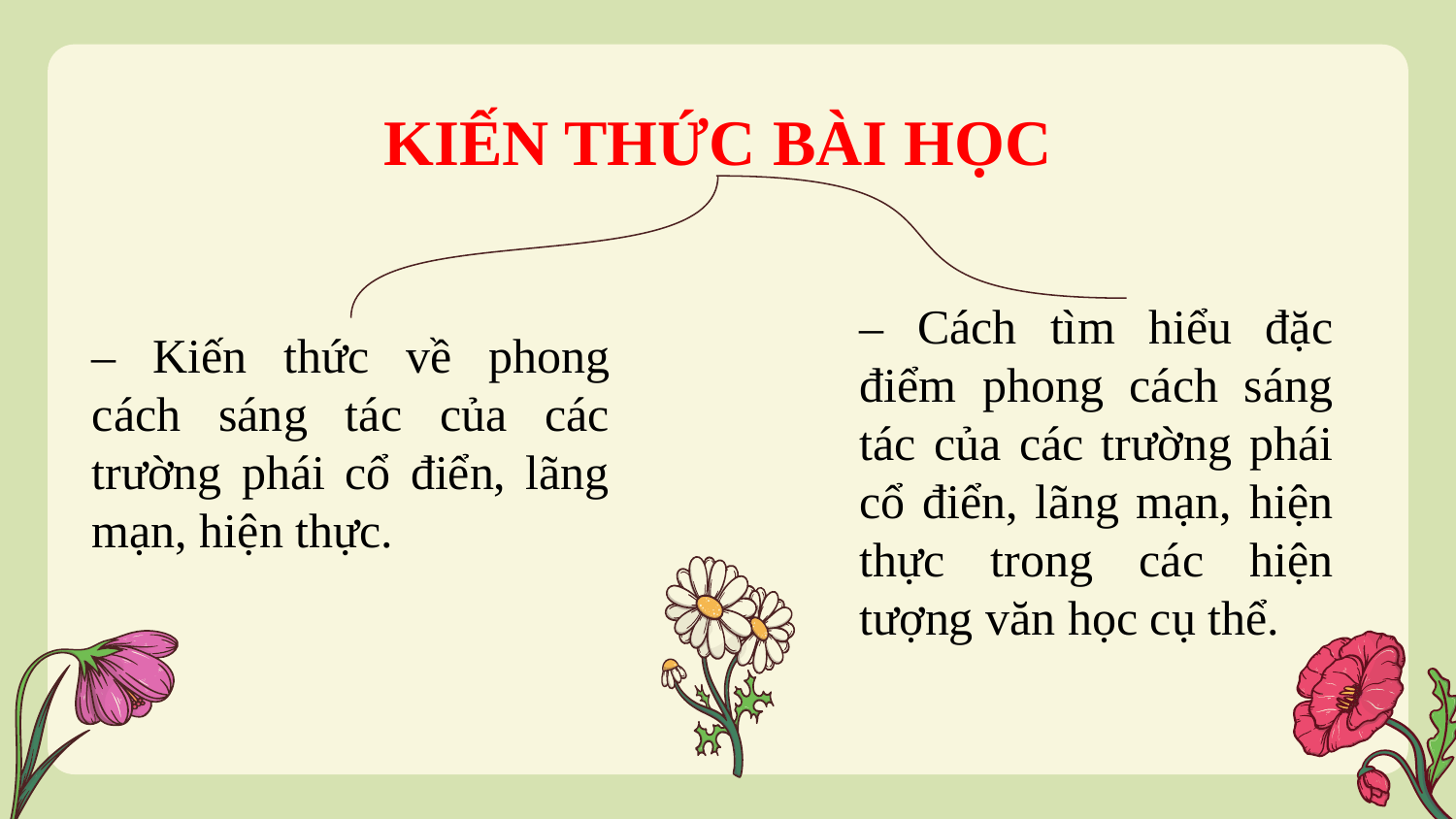

#
KIẾN THỨC BÀI HỌC
– Cách tìm hiểu đặc điểm phong cách sáng tác của các trường phái cổ điển, lãng mạn, hiện thực trong các hiện tượng văn học cụ thể.
– Kiến thức về phong cách sáng tác của các trường phái cổ điển, lãng mạn, hiện thực.